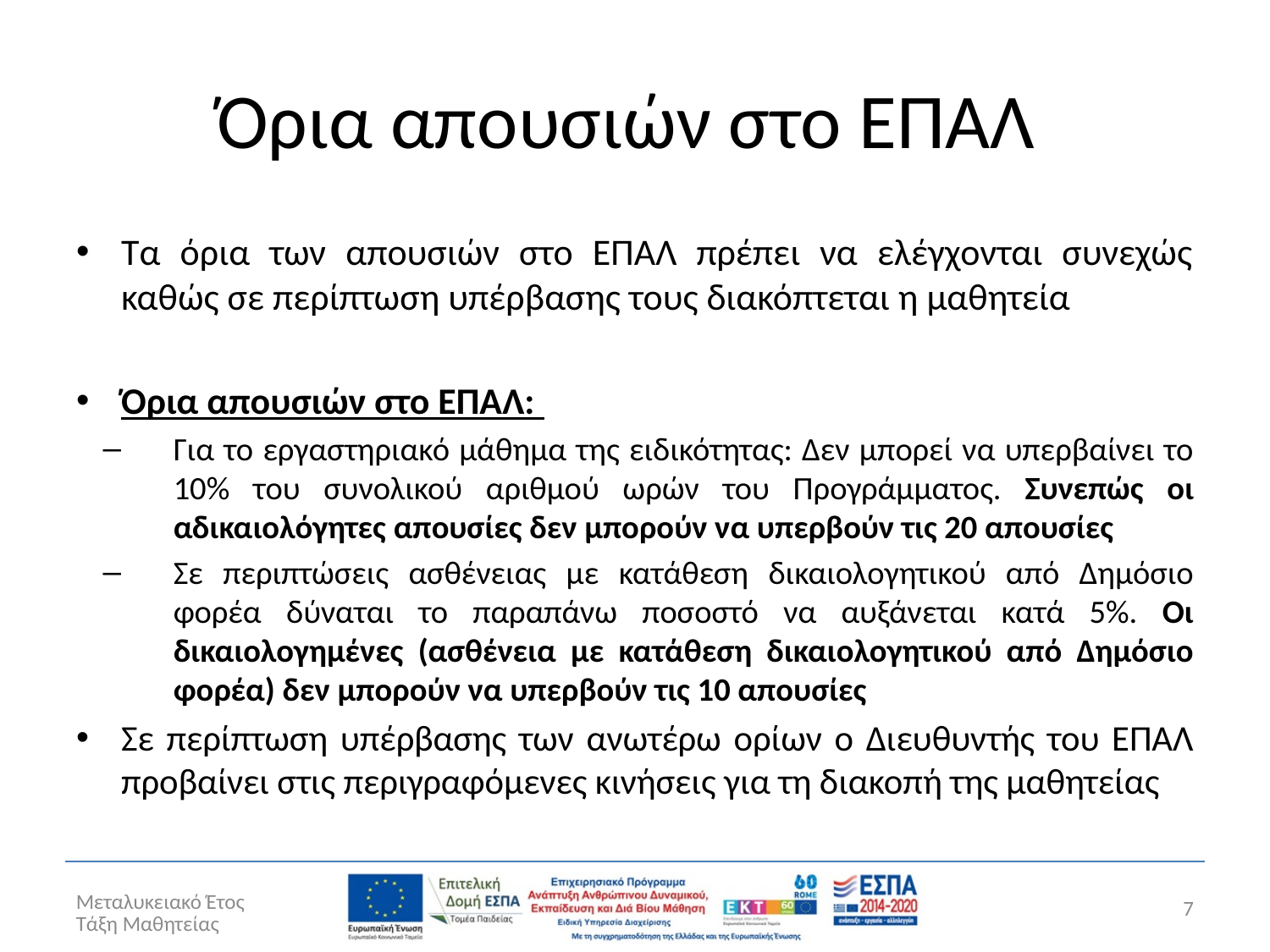

# Όρια απουσιών στο ΕΠΑΛ
Τα όρια των απουσιών στο ΕΠΑΛ πρέπει να ελέγχονται συνεχώς καθώς σε περίπτωση υπέρβασης τους διακόπτεται η μαθητεία

Όρια απουσιών στο ΕΠΑΛ:
Για το εργαστηριακό μάθημα της ειδικότητας: Δεν μπορεί να υπερβαίνει το 10% του συνολικού αριθμού ωρών του Προγράμματος. Συνεπώς οι αδικαιολόγητες απουσίες δεν μπορούν να υπερβούν τις 20 απουσίες
Σε περιπτώσεις ασθένειας με κατάθεση δικαιολογητικού από Δημόσιο φορέα δύναται το παραπάνω ποσοστό να αυξάνεται κατά 5%. Οι δικαιολογημένες (ασθένεια με κατάθεση δικαιολογητικού από Δημόσιο φορέα) δεν μπορούν να υπερβούν τις 10 απουσίες
Σε περίπτωση υπέρβασης των ανωτέρω ορίων ο Διευθυντής του ΕΠΑΛ προβαίνει στις περιγραφόμενες κινήσεις για τη διακοπή της μαθητείας

Μεταλυκειακό Έτος Τάξη Μαθητείας
7